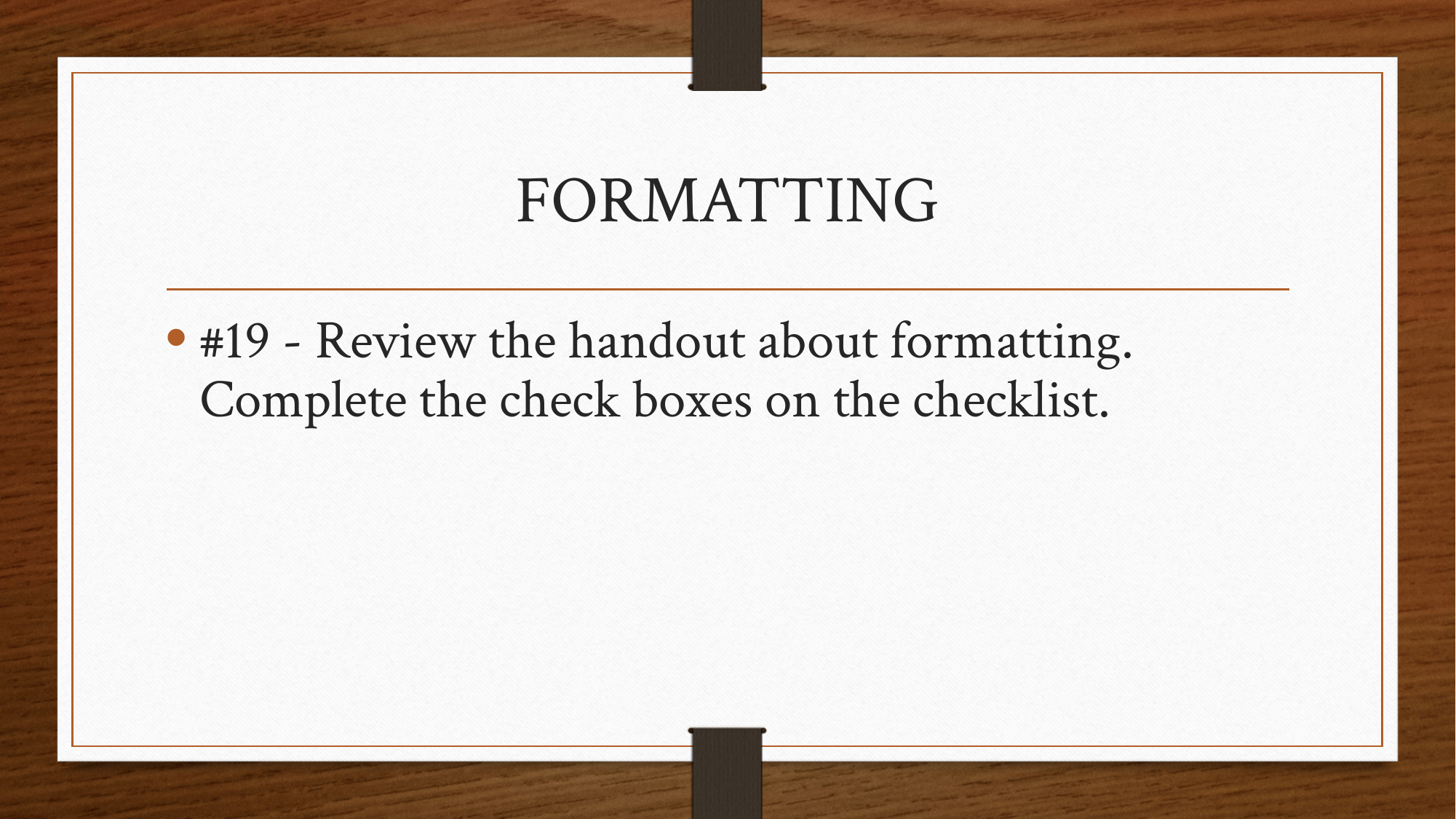

# FORMATTING
#19 - Review the handout about formatting. Complete the check boxes on the checklist.